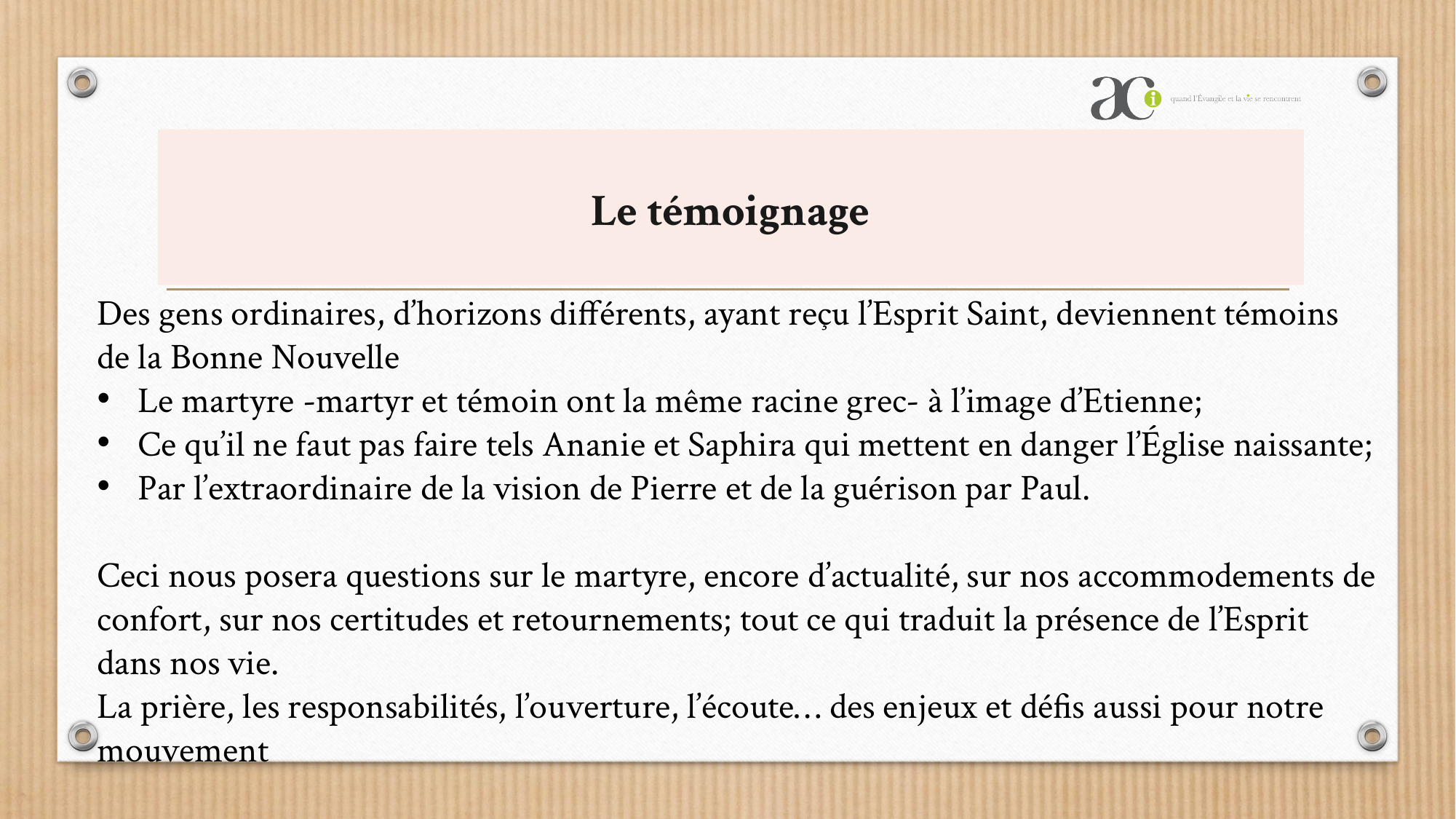

# Le témoignage
Des gens ordinaires, d’horizons différents, ayant reçu l’Esprit Saint, deviennent témoins de la Bonne Nouvelle
Le martyre -martyr et témoin ont la même racine grec- à l’image d’Etienne;
Ce qu’il ne faut pas faire tels Ananie et Saphira qui mettent en danger l’Église naissante;
Par l’extraordinaire de la vision de Pierre et de la guérison par Paul.

Ceci nous posera questions sur le martyre, encore d’actualité, sur nos accommodements de confort, sur nos certitudes et retournements; tout ce qui traduit la présence de l’Esprit dans nos vie.
La prière, les responsabilités, l’ouverture, l’écoute… des enjeux et défis aussi pour notre mouvement